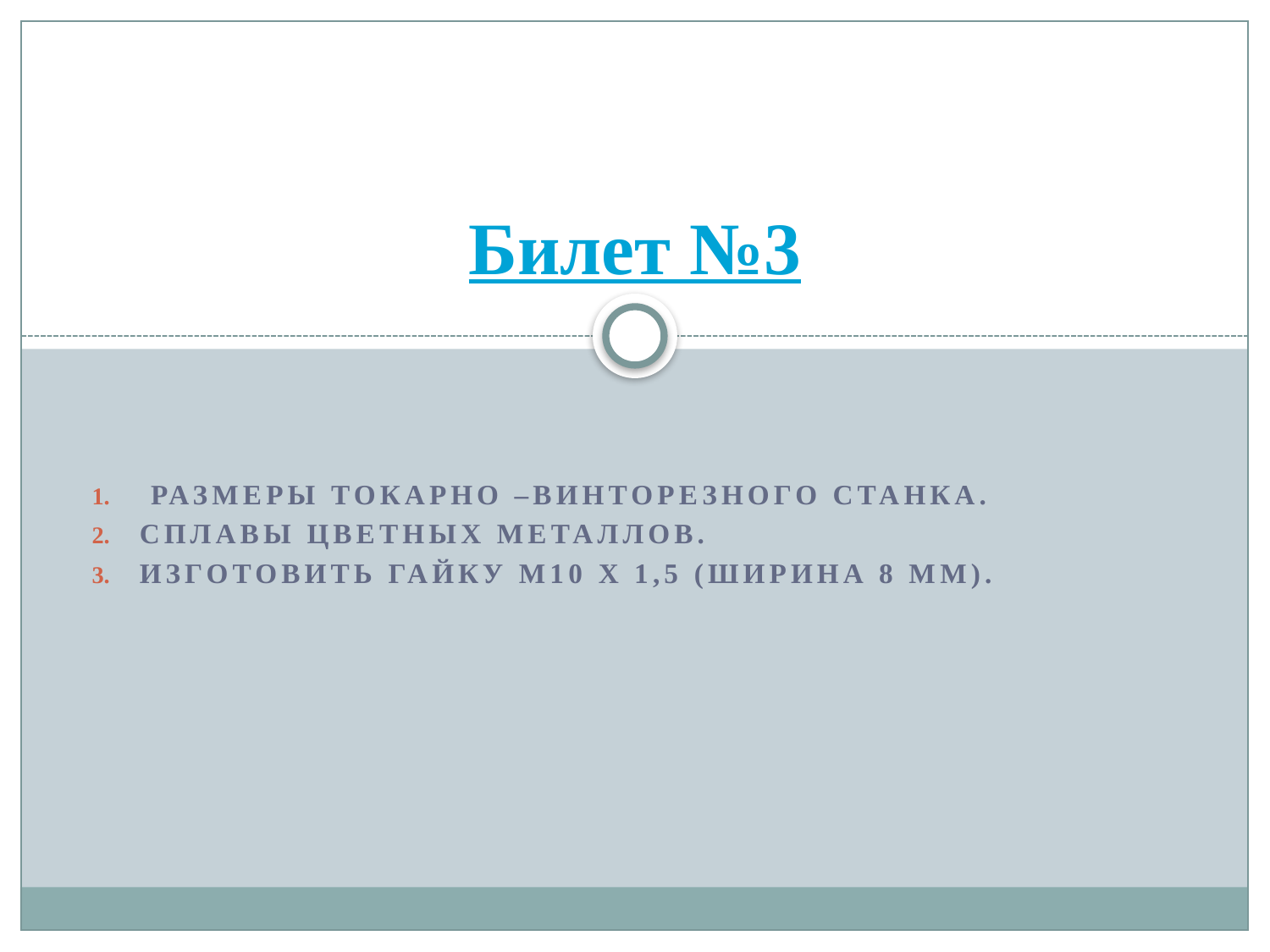

# Билет №3

 Размеры токарно –винторезного станка.
Сплавы цветных металлов.
Изготовить гайку М10 х 1,5 (ширина 8 мм).